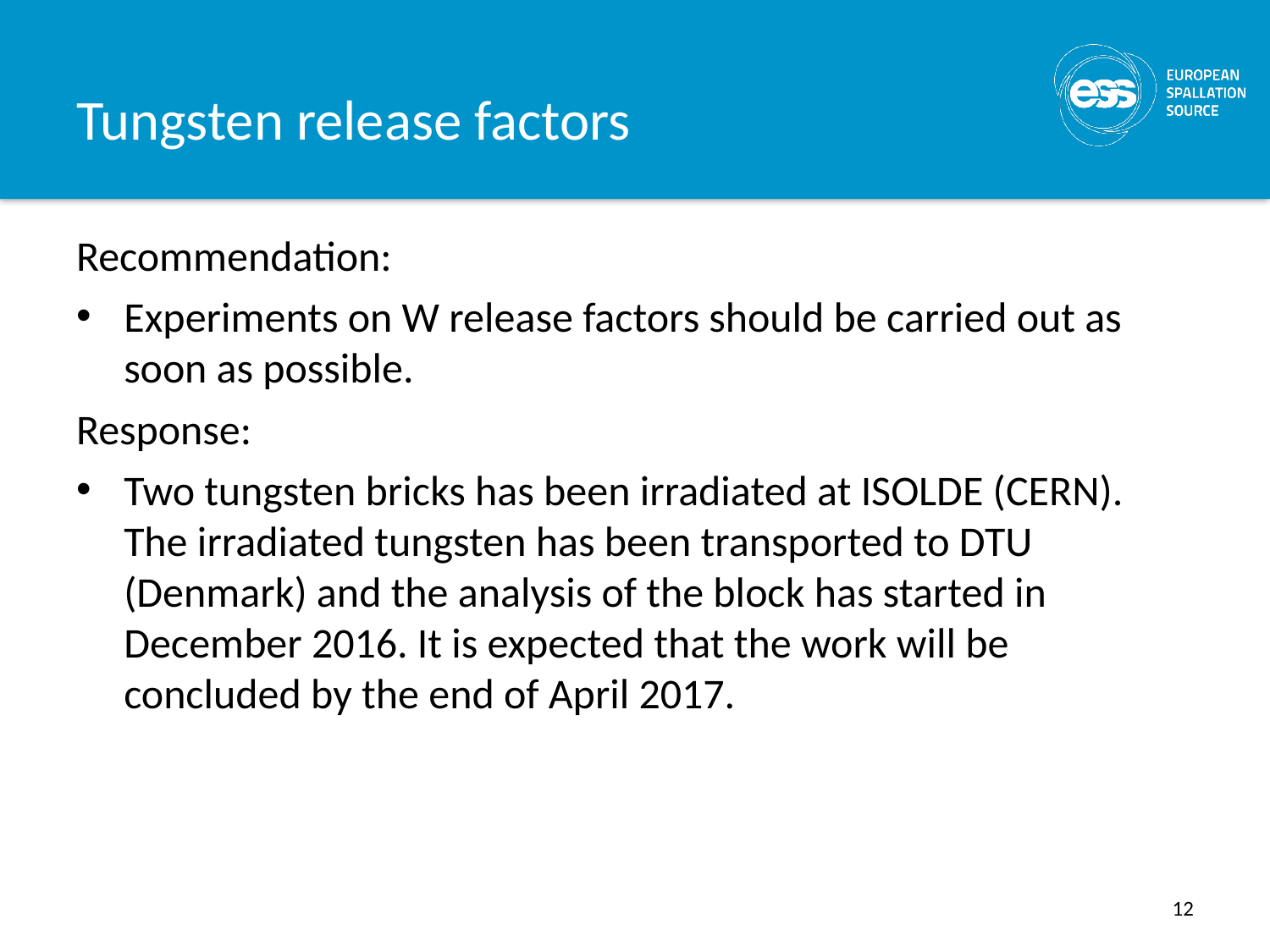

# Tungsten release factors
Recommendation:
Experiments on W release factors should be carried out as soon as possible.
Response:
Two tungsten bricks has been irradiated at ISOLDE (CERN). The irradiated tungsten has been transported to DTU (Denmark) and the analysis of the block has started in December 2016. It is expected that the work will be concluded by the end of April 2017.
12